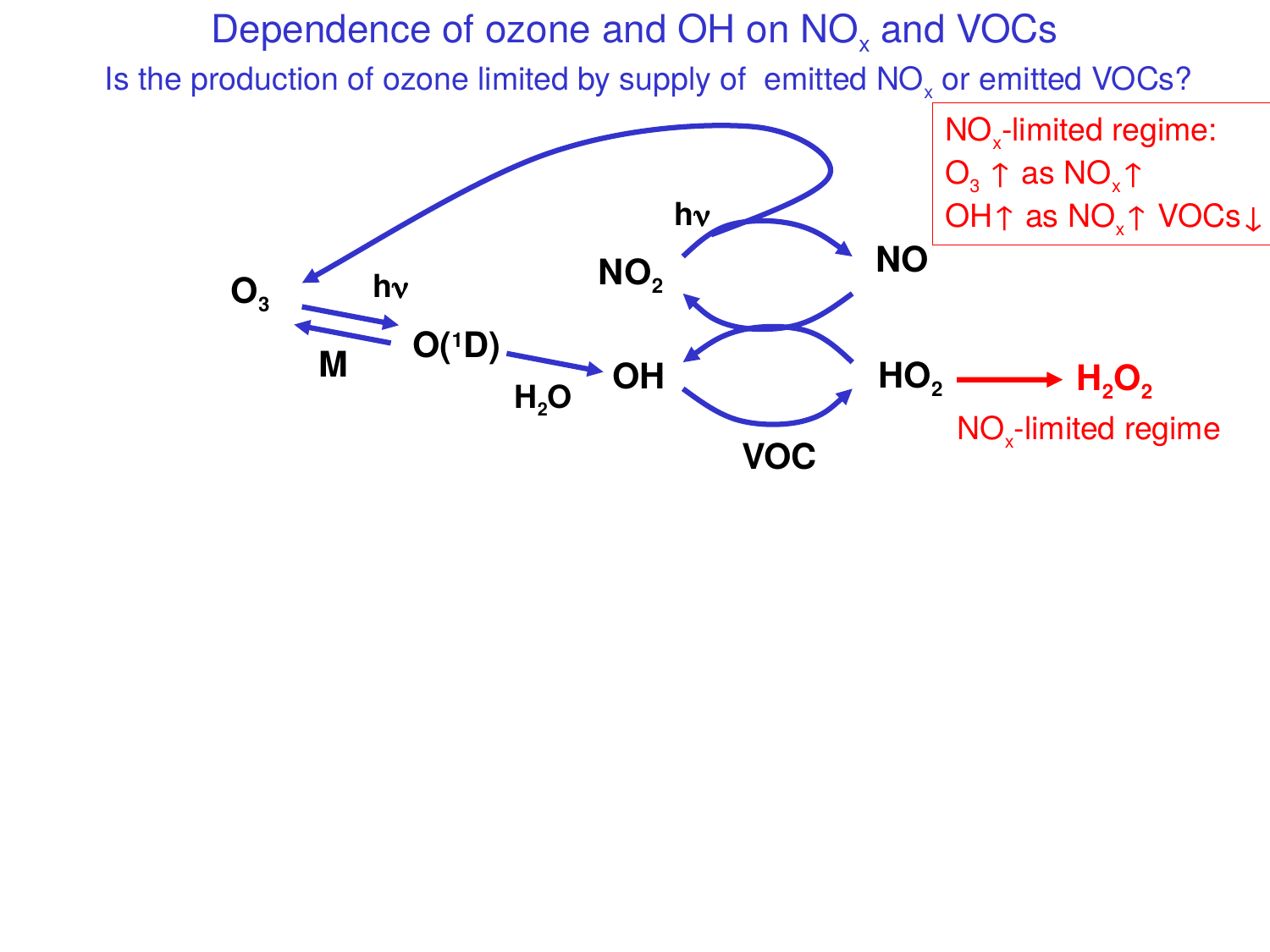

# Dependence of ozone and OH on NOx and VOCs
Is the production of ozone limited by supply of  emitted NOx or emitted VOCs?
NOx-limited regime:
O3 ↑ as NOx↑
OH↑ as NOx↑ VOCs↓

hν

NO
NO2
hν
O3

O(1D)

M
HO2
H2O2

OH
 H2O

NOx-limited regime
VOC